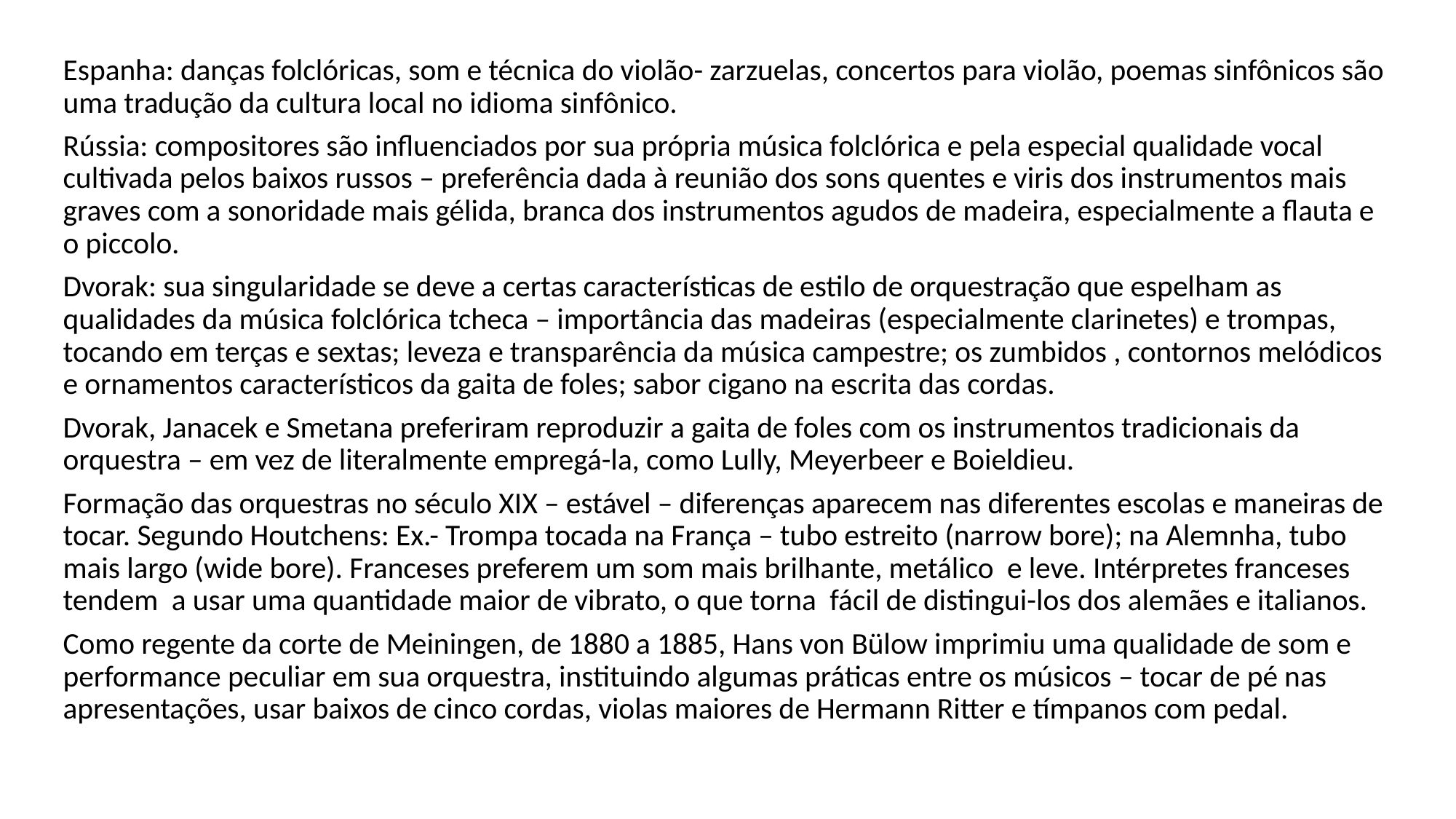

Espanha: danças folclóricas, som e técnica do violão- zarzuelas, concertos para violão, poemas sinfônicos são uma tradução da cultura local no idioma sinfônico.
Rússia: compositores são influenciados por sua própria música folclórica e pela especial qualidade vocal cultivada pelos baixos russos – preferência dada à reunião dos sons quentes e viris dos instrumentos mais graves com a sonoridade mais gélida, branca dos instrumentos agudos de madeira, especialmente a flauta e o piccolo.
Dvorak: sua singularidade se deve a certas características de estilo de orquestração que espelham as qualidades da música folclórica tcheca – importância das madeiras (especialmente clarinetes) e trompas, tocando em terças e sextas; leveza e transparência da música campestre; os zumbidos , contornos melódicos e ornamentos característicos da gaita de foles; sabor cigano na escrita das cordas.
Dvorak, Janacek e Smetana preferiram reproduzir a gaita de foles com os instrumentos tradicionais da orquestra – em vez de literalmente empregá-la, como Lully, Meyerbeer e Boieldieu.
Formação das orquestras no século XIX – estável – diferenças aparecem nas diferentes escolas e maneiras de tocar. Segundo Houtchens: Ex.- Trompa tocada na França – tubo estreito (narrow bore); na Alemnha, tubo mais largo (wide bore). Franceses preferem um som mais brilhante, metálico  e leve. Intérpretes franceses tendem  a usar uma quantidade maior de vibrato, o que torna  fácil de distingui-los dos alemães e italianos.
Como regente da corte de Meiningen, de 1880 a 1885, Hans von Bülow imprimiu uma qualidade de som e performance peculiar em sua orquestra, instituindo algumas práticas entre os músicos – tocar de pé nas apresentações, usar baixos de cinco cordas, violas maiores de Hermann Ritter e tímpanos com pedal.